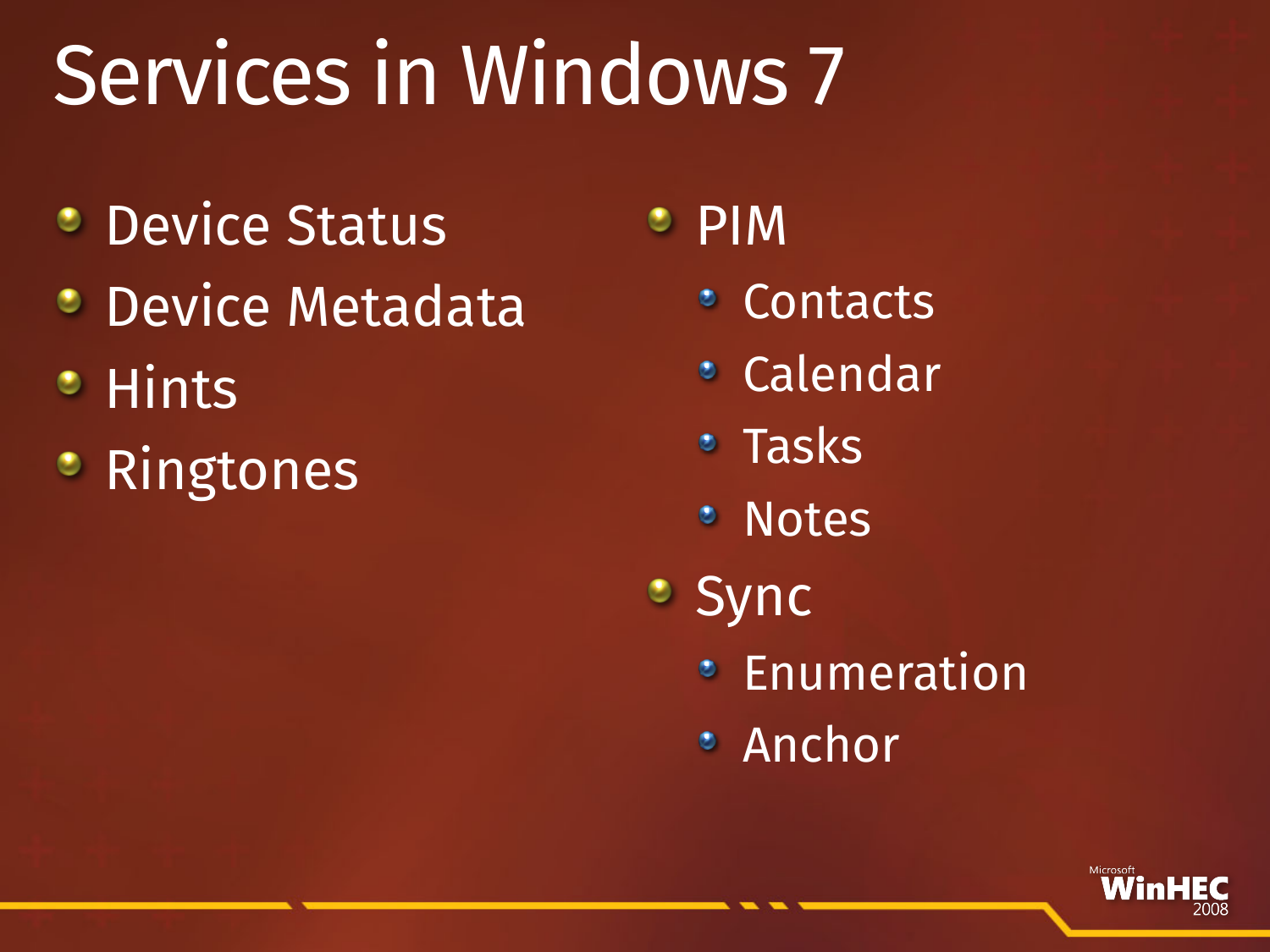

# Services in Windows 7
Device Status
Device Metadata
Hints
Ringtones
PIM
Contacts
Calendar
Tasks
Notes
Sync
Enumeration
Anchor